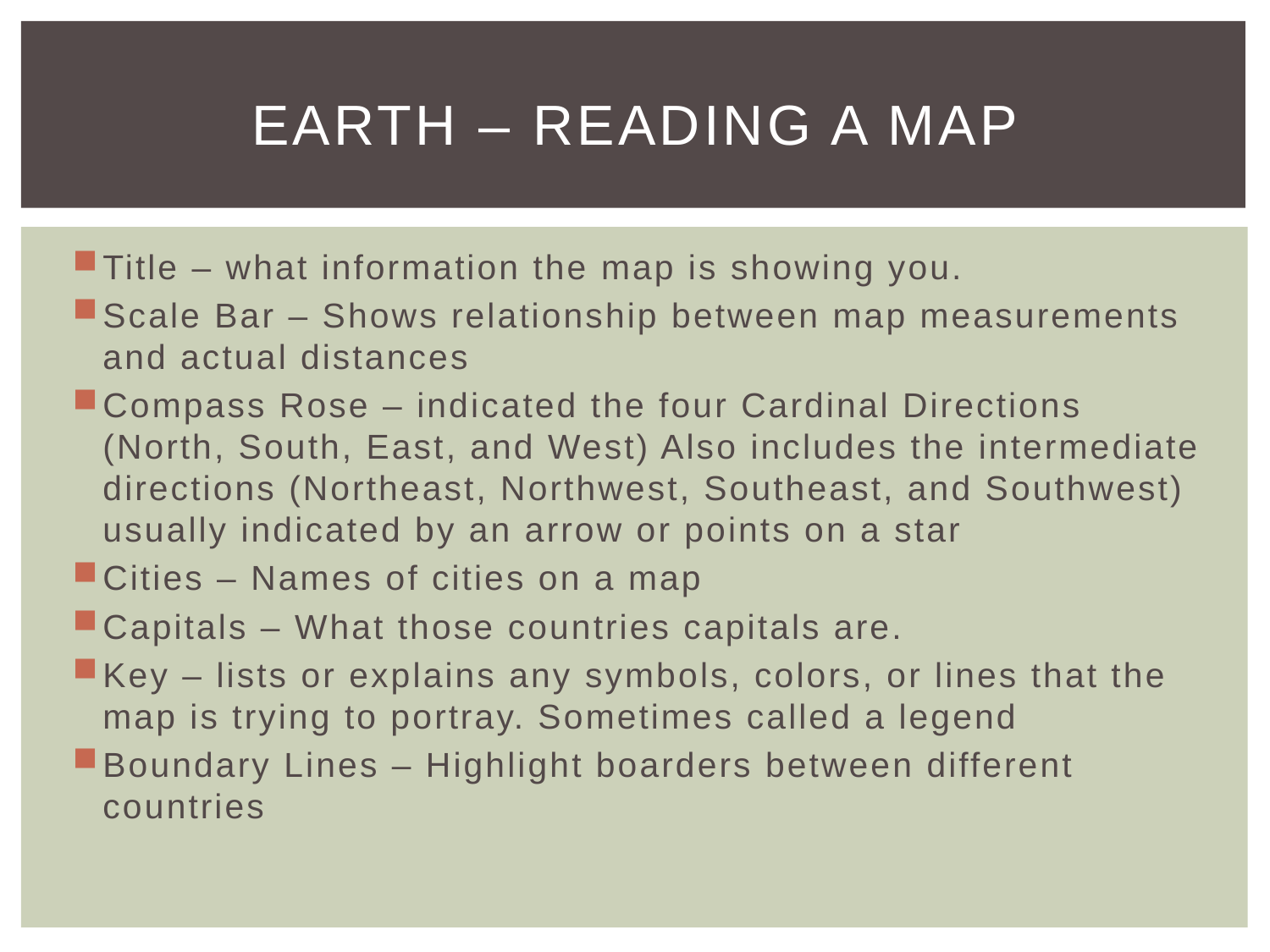

# Earth – Reading a Map
Title – what information the map is showing you.
Scale Bar – Shows relationship between map measurements and actual distances
Compass Rose – indicated the four Cardinal Directions (North, South, East, and West) Also includes the intermediate directions (Northeast, Northwest, Southeast, and Southwest) usually indicated by an arrow or points on a star
Cities – Names of cities on a map
Capitals – What those countries capitals are.
Key – lists or explains any symbols, colors, or lines that the map is trying to portray. Sometimes called a legend
Boundary Lines – Highlight boarders between different countries